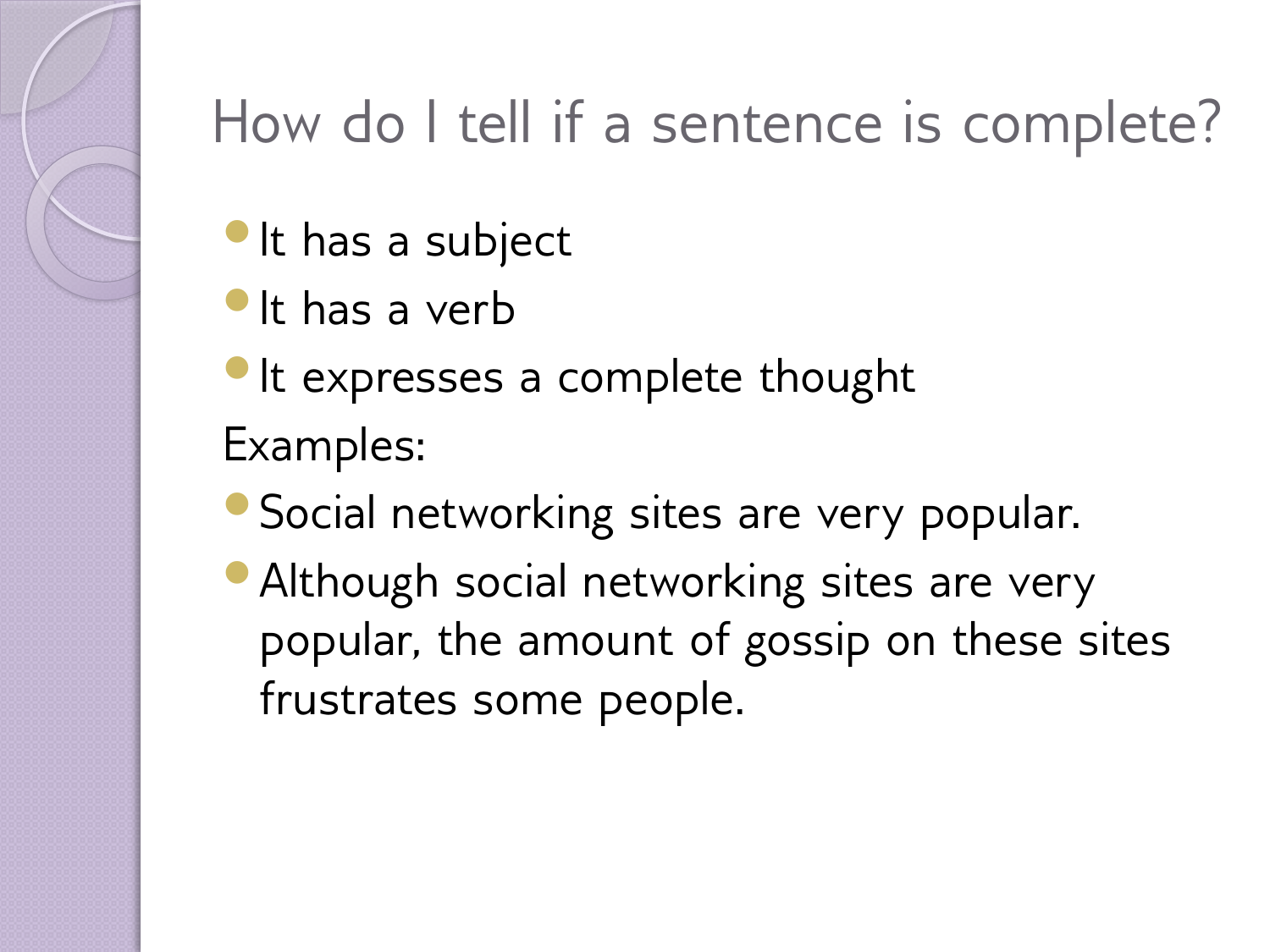

# How do I tell if a sentence is complete?
It has a subject
It has a verb
It expresses a complete thought
Examples:
Social networking sites are very popular.
Although social networking sites are very popular, the amount of gossip on these sites frustrates some people.